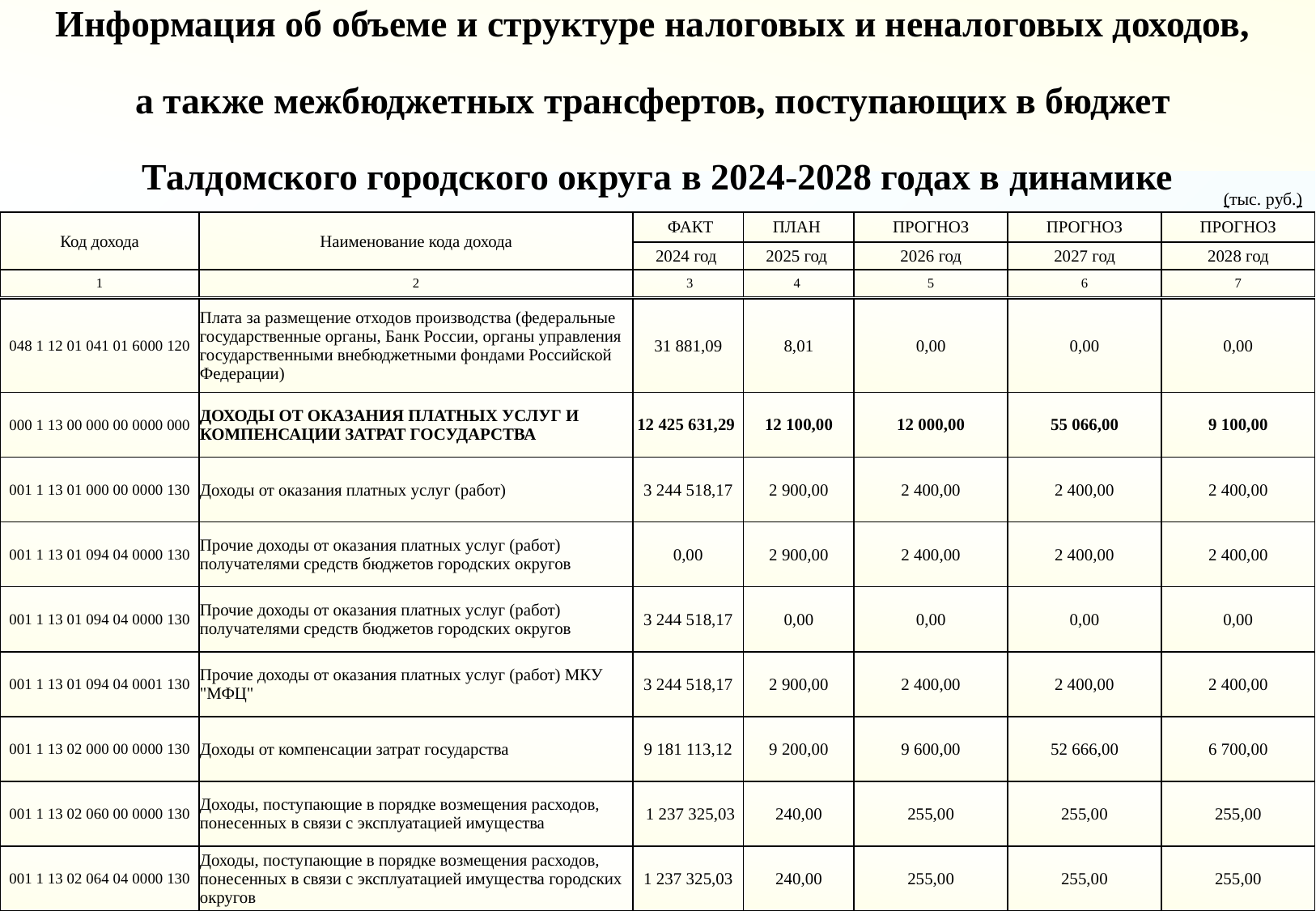

Информация об объеме и структуре налоговых и неналоговых доходов,
а также межбюджетных трансфертов, поступающих в бюджет
Талдомского городского округа в 2024-2028 годах в динамике
(тыс. руб.)
| Код дохода | Наименование кода дохода | ФАКТ | ПЛАН | ПРОГНОЗ | ПРОГНОЗ | ПРОГНОЗ |
| --- | --- | --- | --- | --- | --- | --- |
|  |  | 2024 год | 2025 год | 2026 год | 2027 год | 2028 год |
| 1 | 2 | 3 | 4 | 5 | 6 | 7 |
| 048 1 12 01 041 01 6000 120 | Плата за размещение отходов производства (федеральные государственные органы, Банк России, органы управления государственными внебюджетными фондами Российской Федерации) | 31 881,09 | 8,01 | 0,00 | 0,00 | 0,00 |
| --- | --- | --- | --- | --- | --- | --- |
| 000 1 13 00 000 00 0000 000 | ДОХОДЫ ОТ ОКАЗАНИЯ ПЛАТНЫХ УСЛУГ И КОМПЕНСАЦИИ ЗАТРАТ ГОСУДАРСТВА | 12 425 631,29 | 12 100,00 | 12 000,00 | 55 066,00 | 9 100,00 |
| 001 1 13 01 000 00 0000 130 | Доходы от оказания платных услуг (работ) | 3 244 518,17 | 2 900,00 | 2 400,00 | 2 400,00 | 2 400,00 |
| 001 1 13 01 094 04 0000 130 | Прочие доходы от оказания платных услуг (работ) получателями средств бюджетов городских округов | 0,00 | 2 900,00 | 2 400,00 | 2 400,00 | 2 400,00 |
| 001 1 13 01 094 04 0000 130 | Прочие доходы от оказания платных услуг (работ) получателями средств бюджетов городских округов | 3 244 518,17 | 0,00 | 0,00 | 0,00 | 0,00 |
| 001 1 13 01 094 04 0001 130 | Прочие доходы от оказания платных услуг (работ) МКУ "МФЦ" | 3 244 518,17 | 2 900,00 | 2 400,00 | 2 400,00 | 2 400,00 |
| 001 1 13 02 000 00 0000 130 | Доходы от компенсации затрат государства | 9 181 113,12 | 9 200,00 | 9 600,00 | 52 666,00 | 6 700,00 |
| 001 1 13 02 060 00 0000 130 | Доходы, поступающие в порядке возмещения расходов, понесенных в связи с эксплуатацией имущества | 1 237 325,03 | 240,00 | 255,00 | 255,00 | 255,00 |
| 001 1 13 02 064 04 0000 130 | Доходы, поступающие в порядке возмещения расходов, понесенных в связи с эксплуатацией имущества городских округов | 1 237 325,03 | 240,00 | 255,00 | 255,00 | 255,00 |
|  |  |  |  |  |  |  |
| --- | --- | --- | --- | --- | --- | --- |
|  |  |  |  |  |  |  |
|  |  |  |  |  |  |  |
|  |  |  |  |  |  |  |
|  |  |  |  |  |  |  |